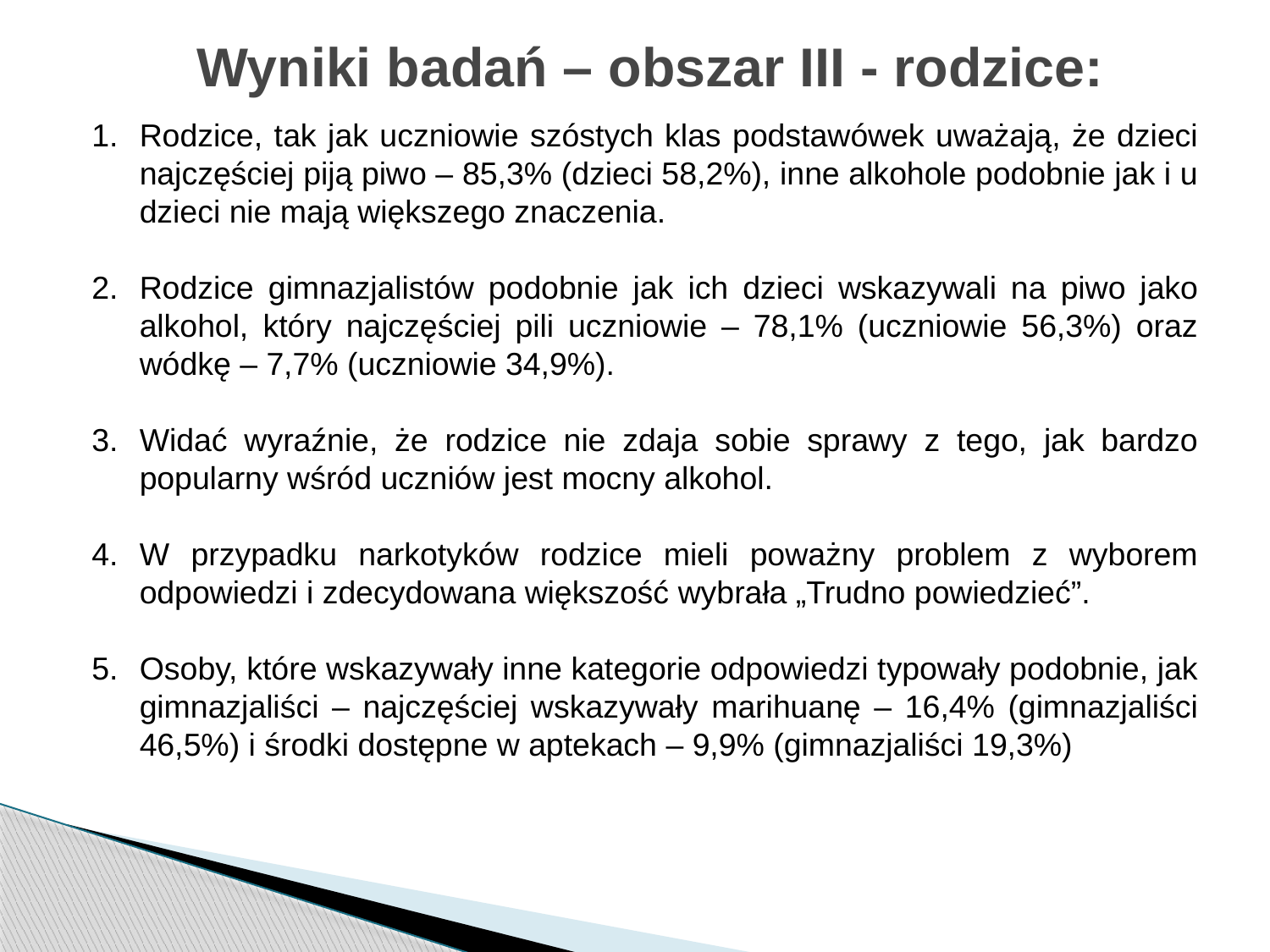

# Wyniki badań – obszar III - rodzice:
Rodzice, tak jak uczniowie szóstych klas podstawówek uważają, że dzieci najczęściej piją piwo – 85,3% (dzieci 58,2%), inne alkohole podobnie jak i u dzieci nie mają większego znaczenia.

Rodzice gimnazjalistów podobnie jak ich dzieci wskazywali na piwo jako alkohol, który najczęściej pili uczniowie – 78,1% (uczniowie 56,3%) oraz wódkę – 7,7% (uczniowie 34,9%).

Widać wyraźnie, że rodzice nie zdaja sobie sprawy z tego, jak bardzo popularny wśród uczniów jest mocny alkohol.

W przypadku narkotyków rodzice mieli poważny problem z wyborem odpowiedzi i zdecydowana większość wybrała „Trudno powiedzieć”.

Osoby, które wskazywały inne kategorie odpowiedzi typowały podobnie, jak gimnazjaliści – najczęściej wskazywały marihuanę – 16,4% (gimnazjaliści 46,5%) i środki dostępne w aptekach – 9,9% (gimnazjaliści 19,3%)